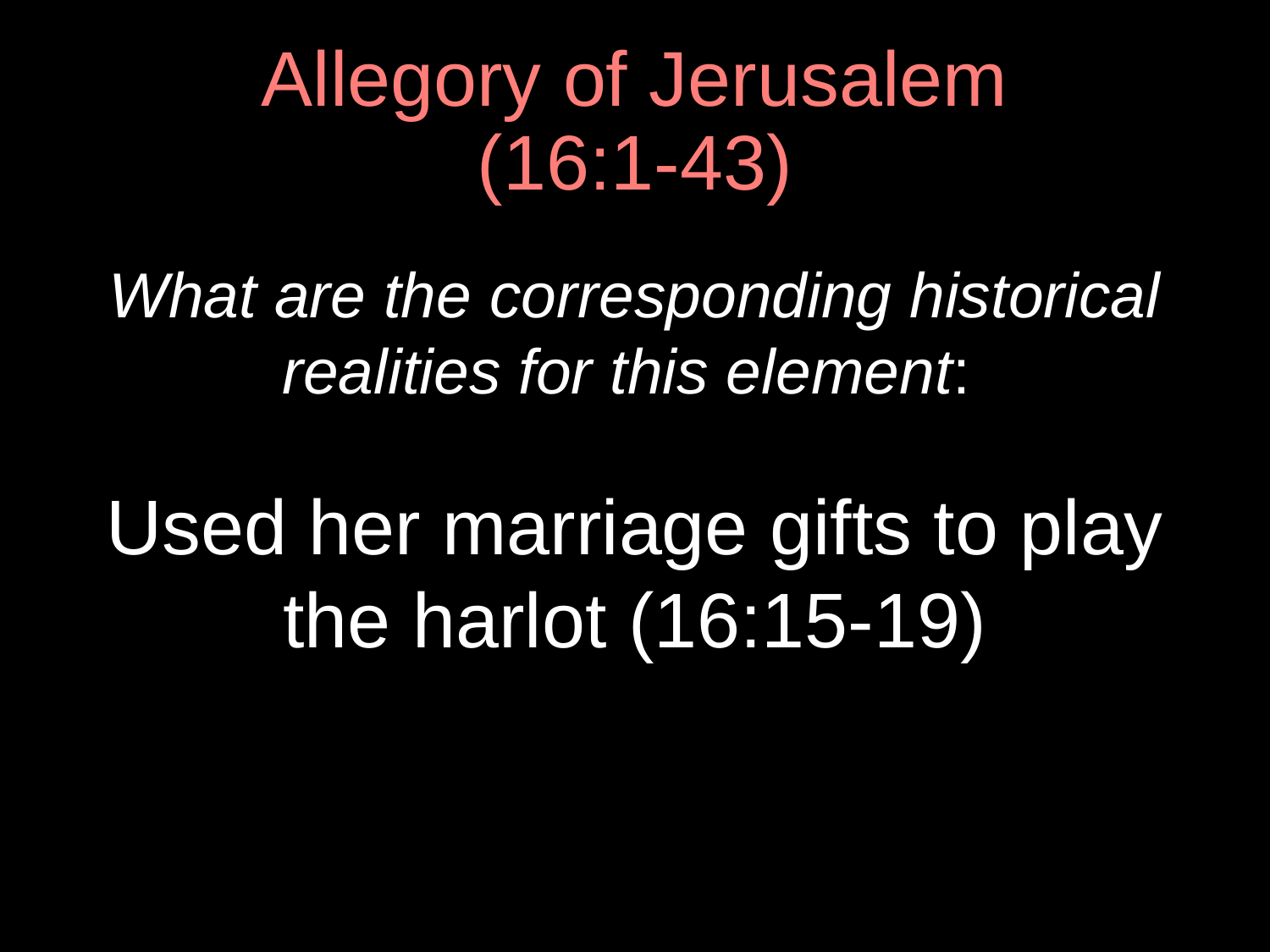

# Allegory of Jerusalem (16:1-43)
What are the corresponding historical realities for this element:
Used her marriage gifts to play the harlot (16:15-19)